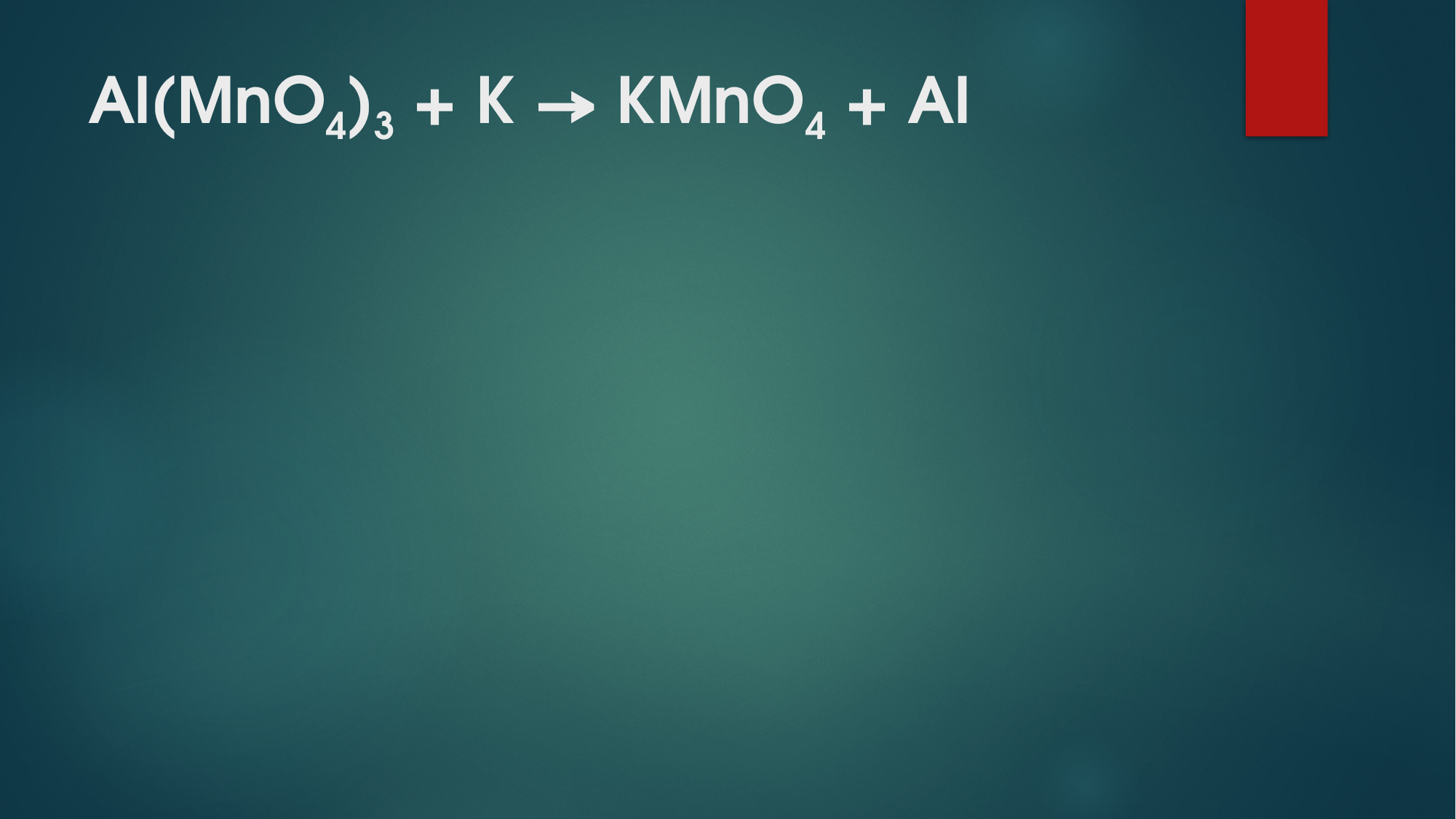

# Al(MnO4)3 + K → KMnO4 + Al